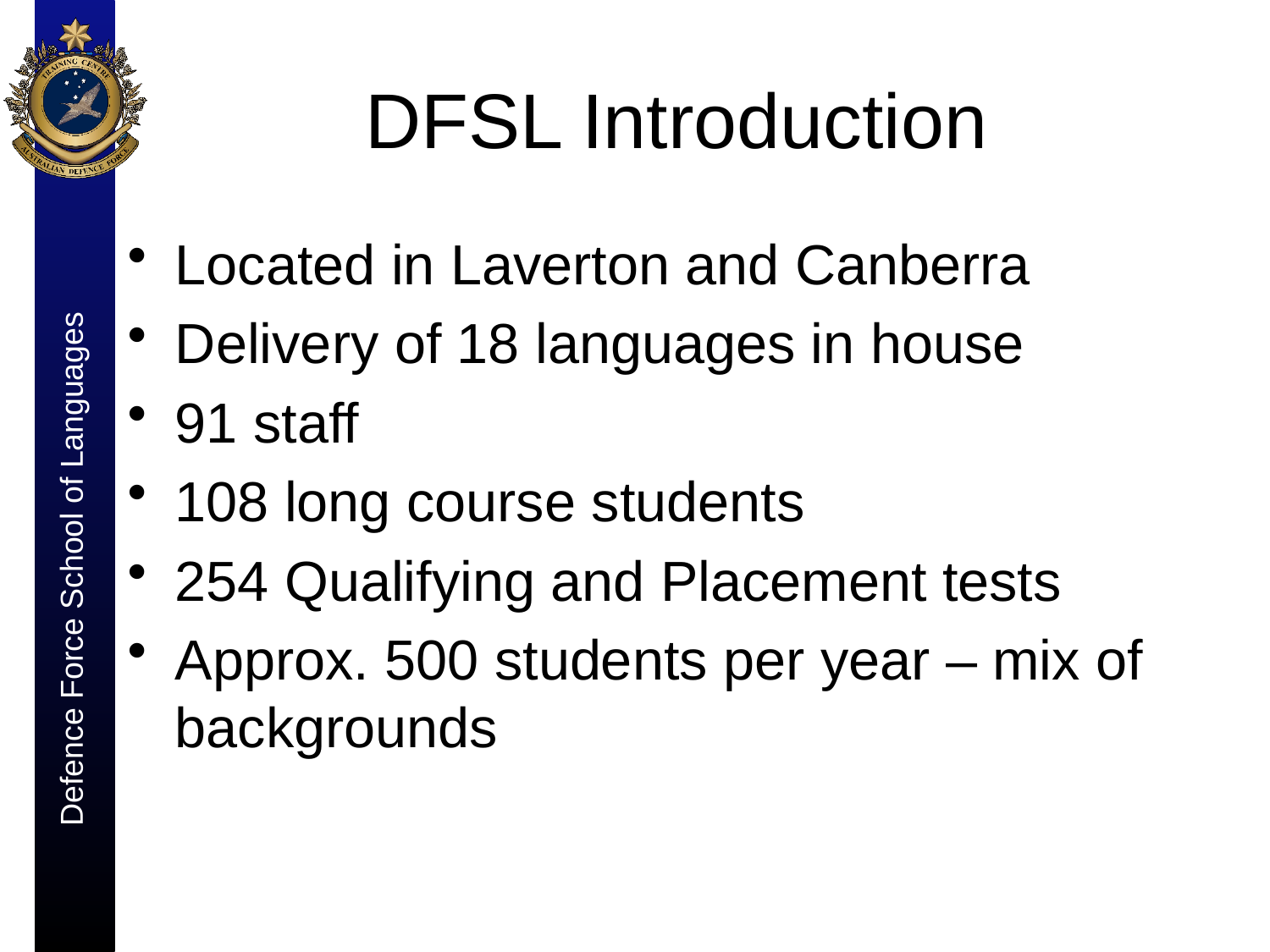

# DFSL Introduction
Located in Laverton and Canberra
Delivery of 18 languages in house
91 staff
108 long course students
254 Qualifying and Placement tests
Approx. 500 students per year – mix of backgrounds